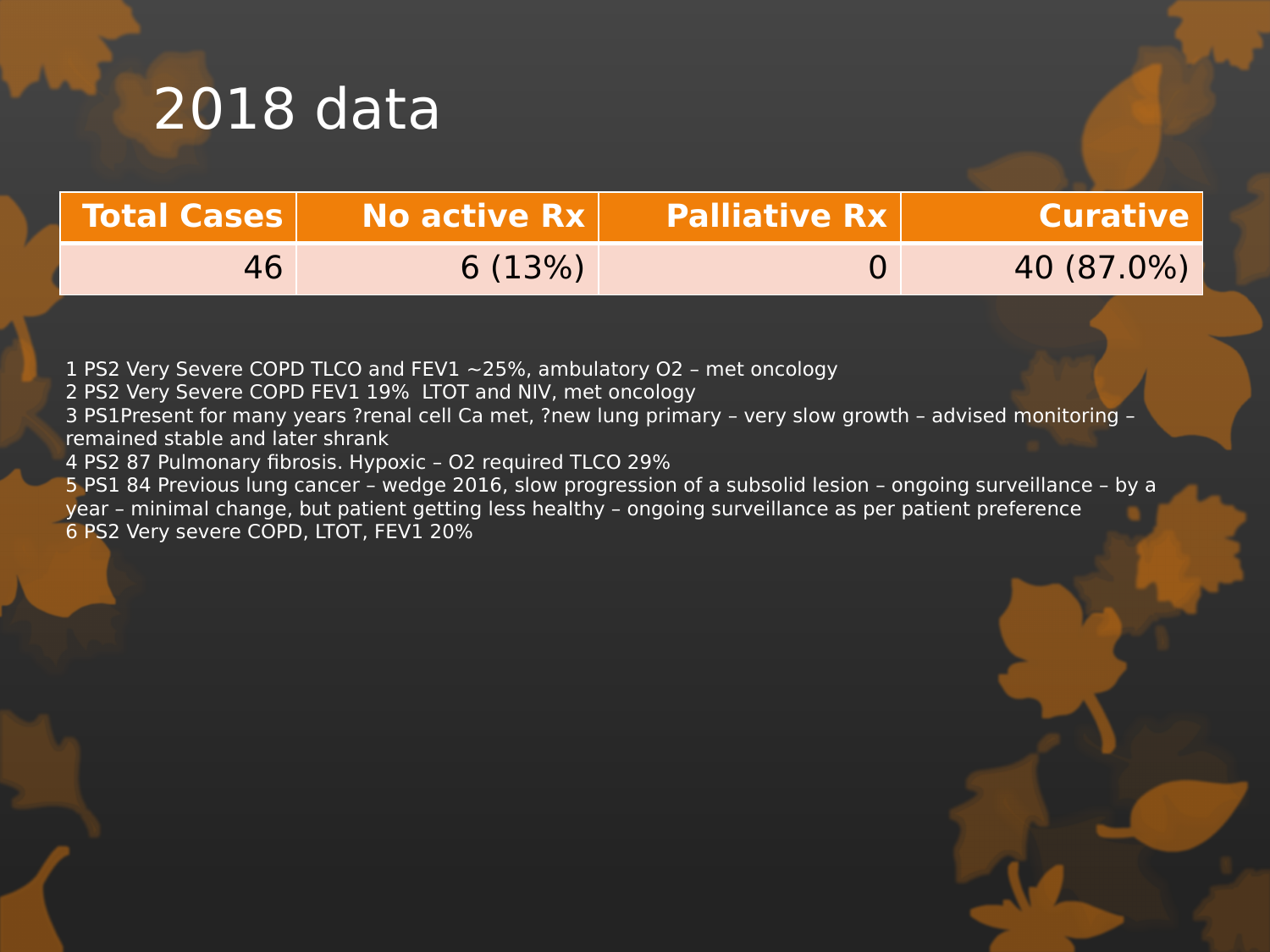

# 2018 data
| Total Cases | No active Rx | Palliative Rx | Curative |
| --- | --- | --- | --- |
| 46 | 6 (13%) | 0 | 40 (87.0%) |
1 PS2 Very Severe COPD TLCO and FEV1 ~25%, ambulatory O2 – met oncology
2 PS2 Very Severe COPD FEV1 19%  LTOT and NIV, met oncology
3 PS1Present for many years ?renal cell Ca met, ?new lung primary – very slow growth – advised monitoring – remained stable and later shrank
4 PS2 87 Pulmonary fibrosis. Hypoxic – O2 required TLCO 29%
5 PS1 84 Previous lung cancer – wedge 2016, slow progression of a subsolid lesion – ongoing surveillance – by a year – minimal change, but patient getting less healthy – ongoing surveillance as per patient preference
6 PS2 Very severe COPD, LTOT, FEV1 20%